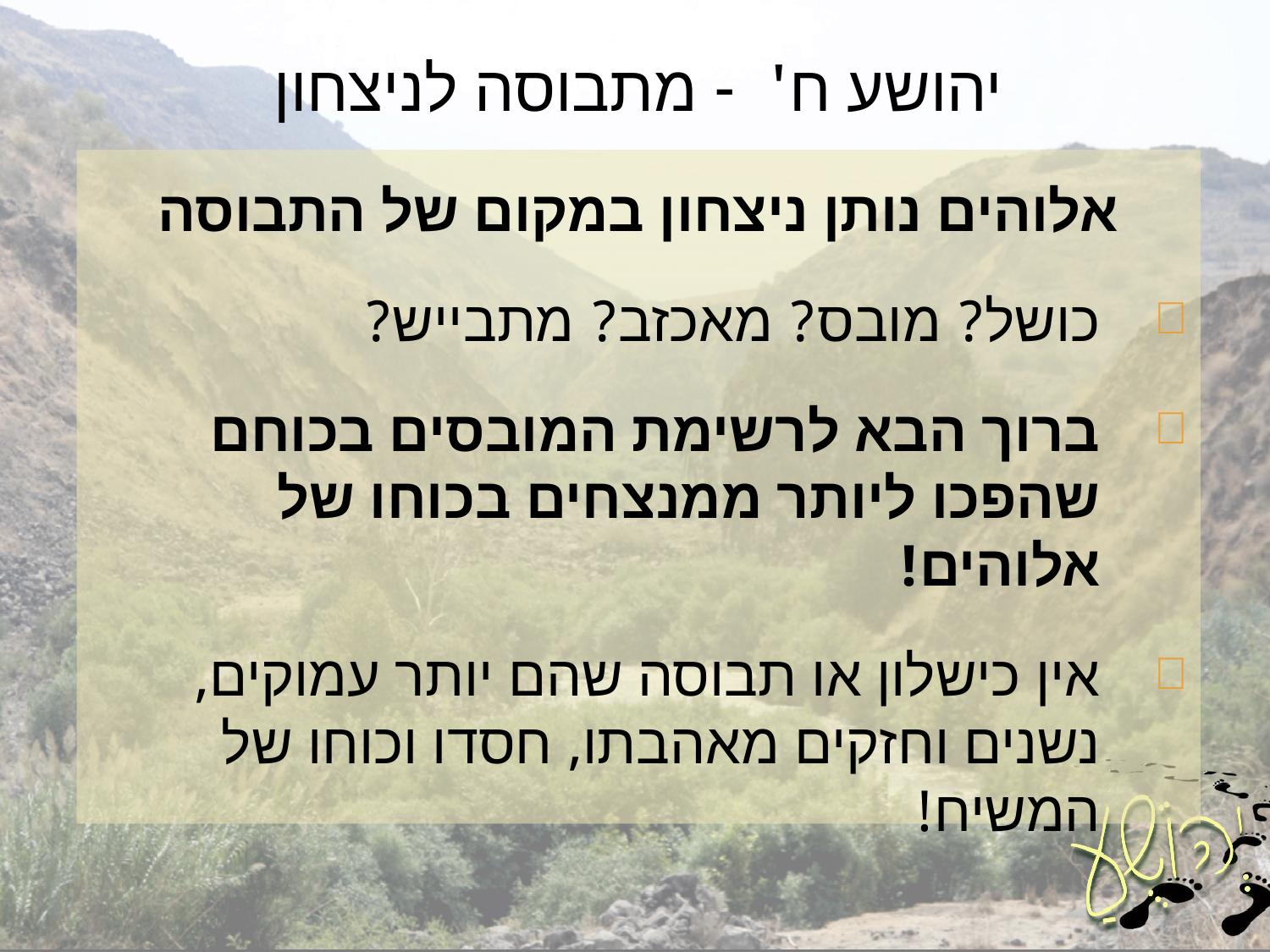

# יהושע ח'  - מתבוסה לניצחון
אלוהים נותן ניצחון במקום של התבוסה
כושל? מובס? מאכזב? מתבייש?
ברוך הבא לרשימת המובסים בכוחם שהפכו ליותר ממנצחים בכוחו של אלוהים!
אין כישלון או תבוסה שהם יותר עמוקים, נשנים וחזקים מאהבתו, חסדו וכוחו של המשיח!